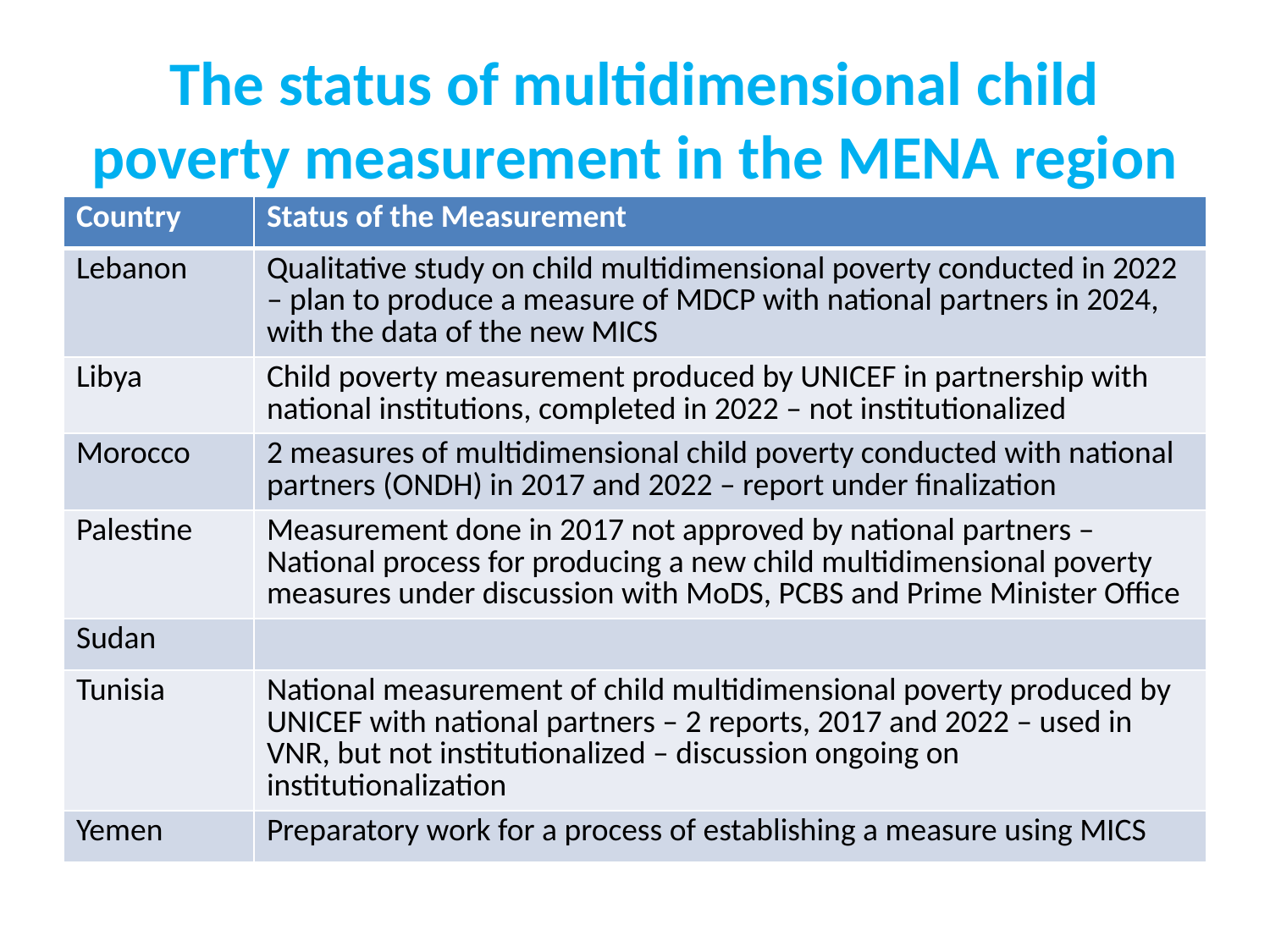

# The status of multidimensional child poverty measurement in the MENA region
| Country | Status of the Measurement |
| --- | --- |
| Lebanon | Qualitative study on child multidimensional poverty conducted in 2022 – plan to produce a measure of MDCP with national partners in 2024, with the data of the new MICS |
| Libya | Child poverty measurement produced by UNICEF in partnership with national institutions, completed in 2022 – not institutionalized |
| Morocco | 2 measures of multidimensional child poverty conducted with national partners (ONDH) in 2017 and 2022 – report under finalization |
| Palestine | Measurement done in 2017 not approved by national partners – National process for producing a new child multidimensional poverty measures under discussion with MoDS, PCBS and Prime Minister Office |
| Sudan |  |
| Tunisia | National measurement of child multidimensional poverty produced by UNICEF with national partners – 2 reports, 2017 and 2022 – used in VNR, but not institutionalized – discussion ongoing on institutionalization |
| Yemen | Preparatory work for a process of establishing a measure using MICS |